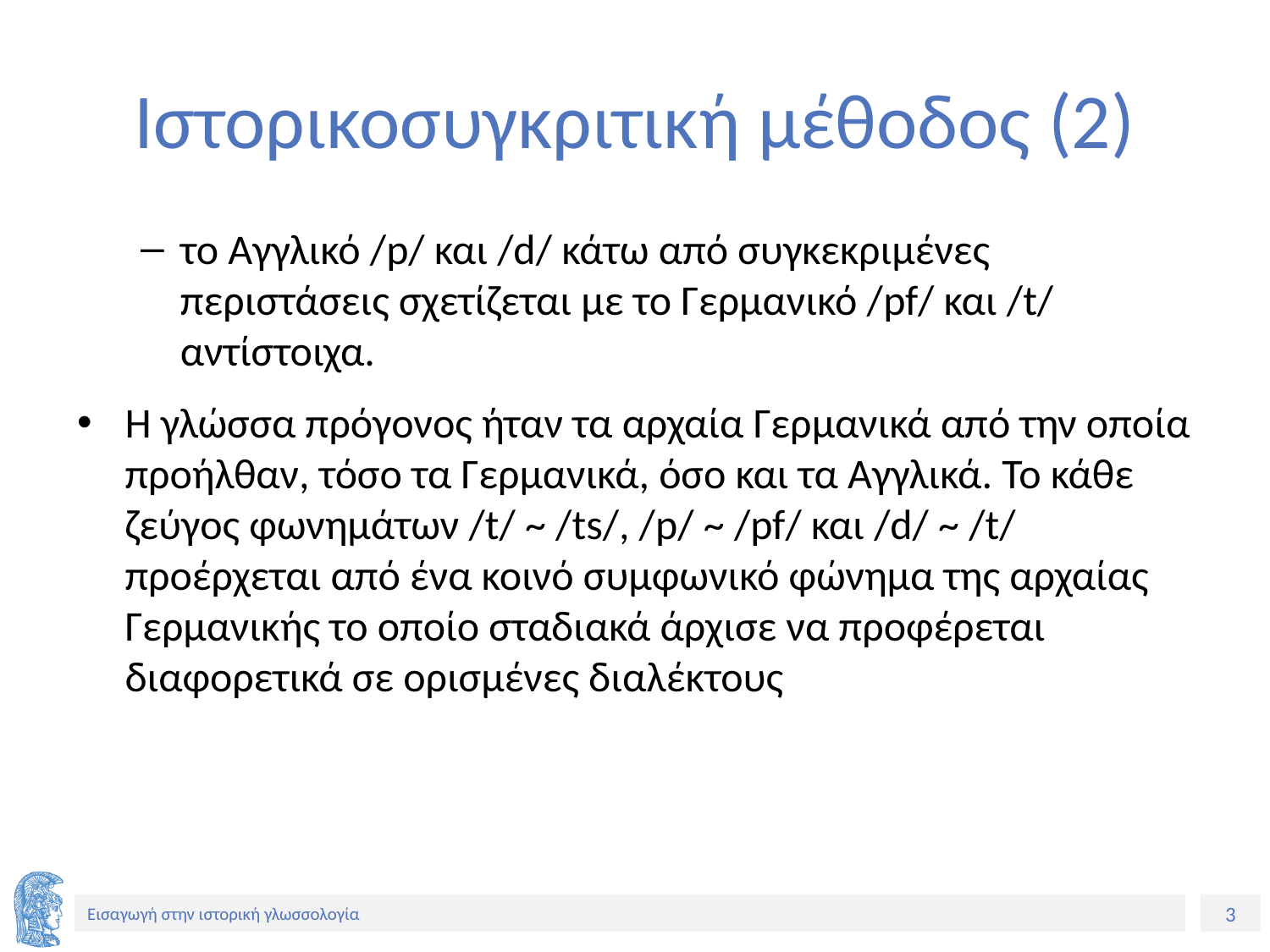

# Ιστορικοσυγκριτική μέθοδος (2)
το Αγγλικό /p/ και /d/ κάτω από συγκεκριμένες περιστάσεις σχετίζεται με το Γερμανικό /pf/ και /t/ αντίστοιχα.
Η γλώσσα πρόγονος ήταν τα αρχαία Γερμανικά από την οποία προήλθαν, τόσο τα Γερμανικά, όσο και τα Αγγλικά. Το κάθε ζεύγος φωνημάτων /t/ ~ /ts/, /p/ ~ /pf/ και /d/ ~ /t/ προέρχεται από ένα κοινό συμφωνικό φώνημα της αρχαίας Γερμανικής το οποίο σταδιακά άρχισε να προφέρεται διαφορετικά σε ορισμένες διαλέκτους